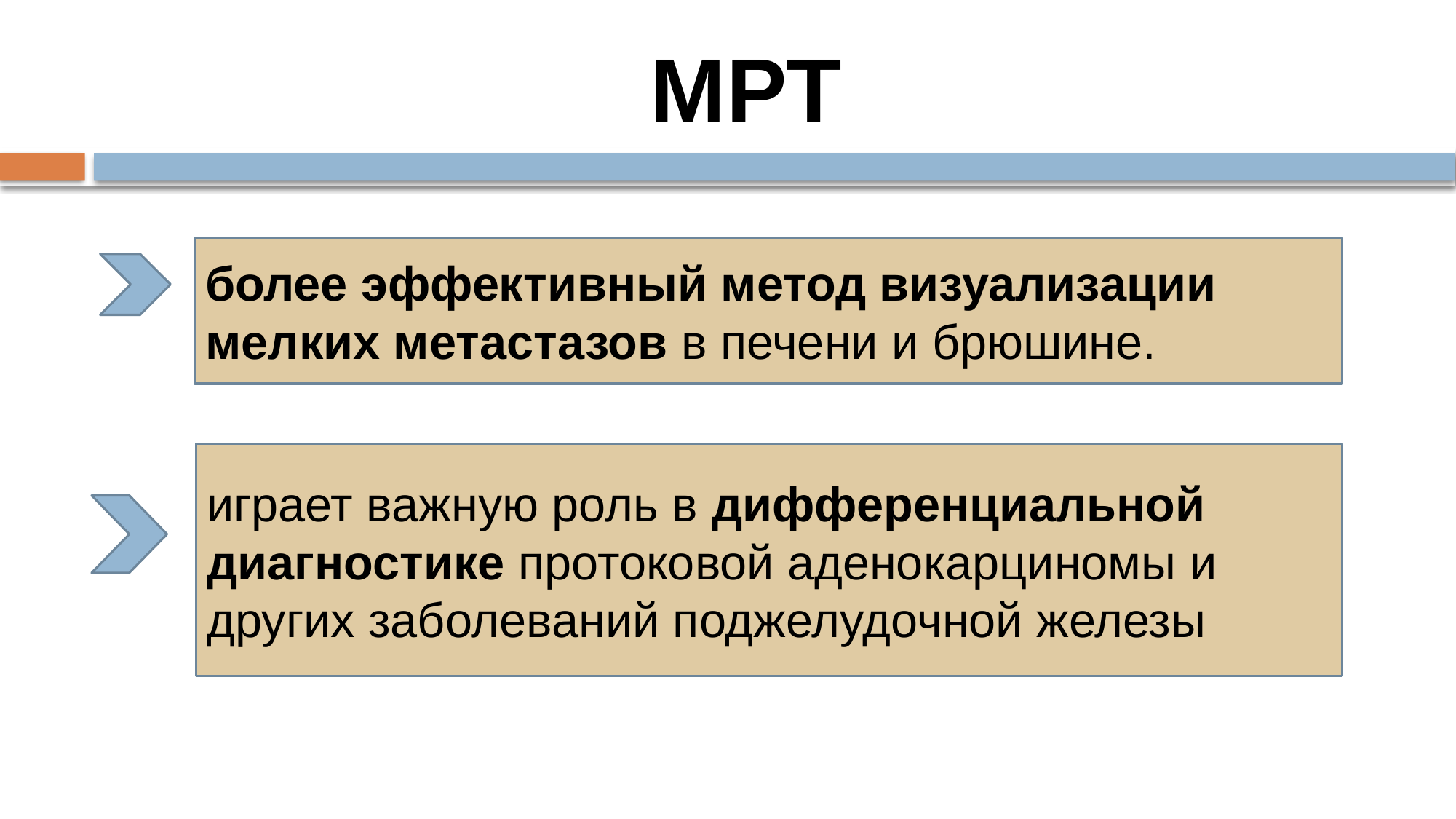

# МРТ
более эффективный метод визуализации мелких метастазов в печени и брюшине.

играет важную роль в дифференциальной диагностике протоковой аденокарциномы и других заболеваний поджелудочной железы